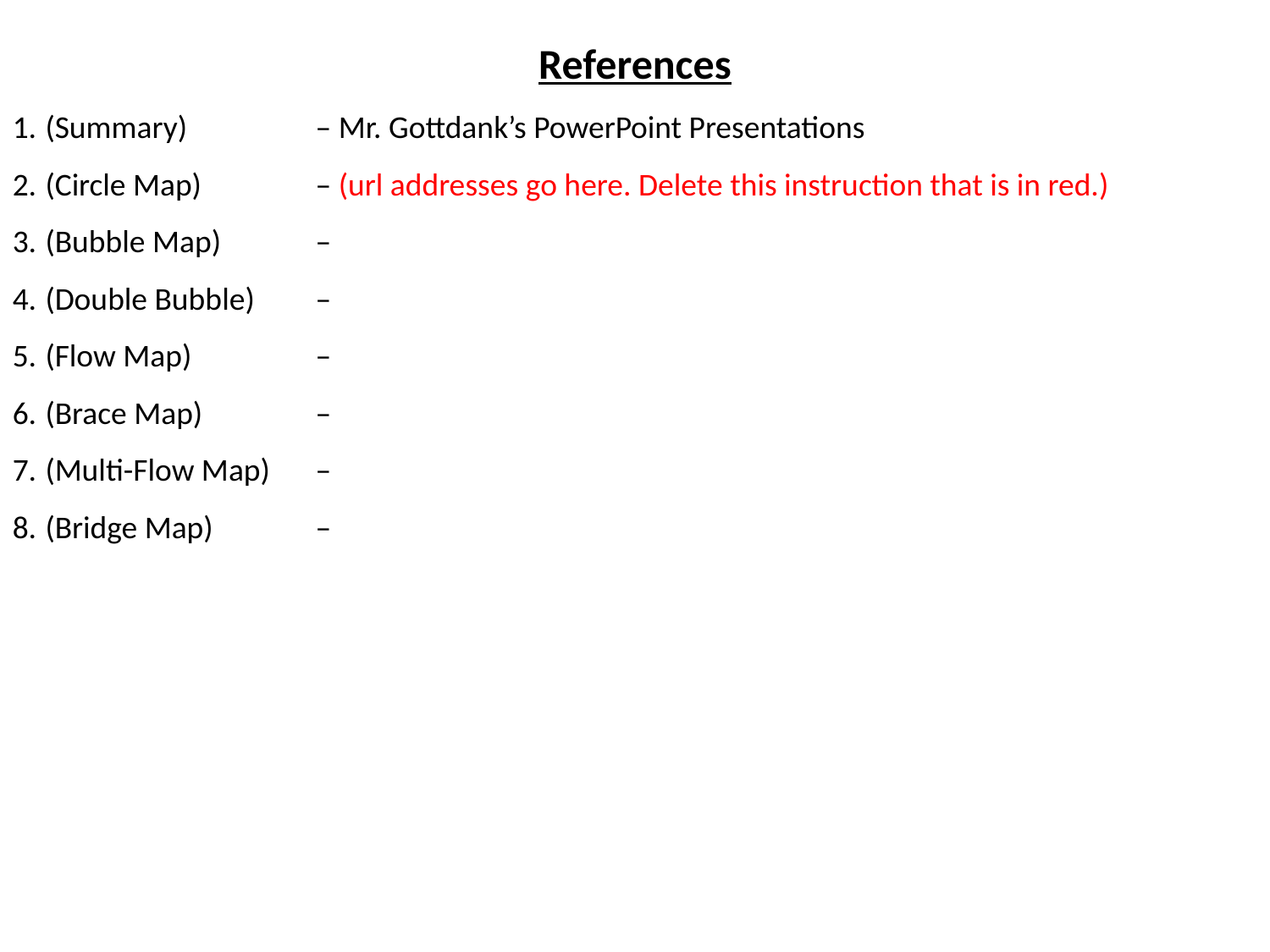

References
(Summary) 	– Mr. Gottdank’s PowerPoint Presentations
(Circle Map) 	– (url addresses go here. Delete this instruction that is in red.)
(Bubble Map) 	–
(Double Bubble) 	–
(Flow Map) 	–
(Brace Map) 	–
(Multi-Flow Map)	–
(Bridge Map) 	–